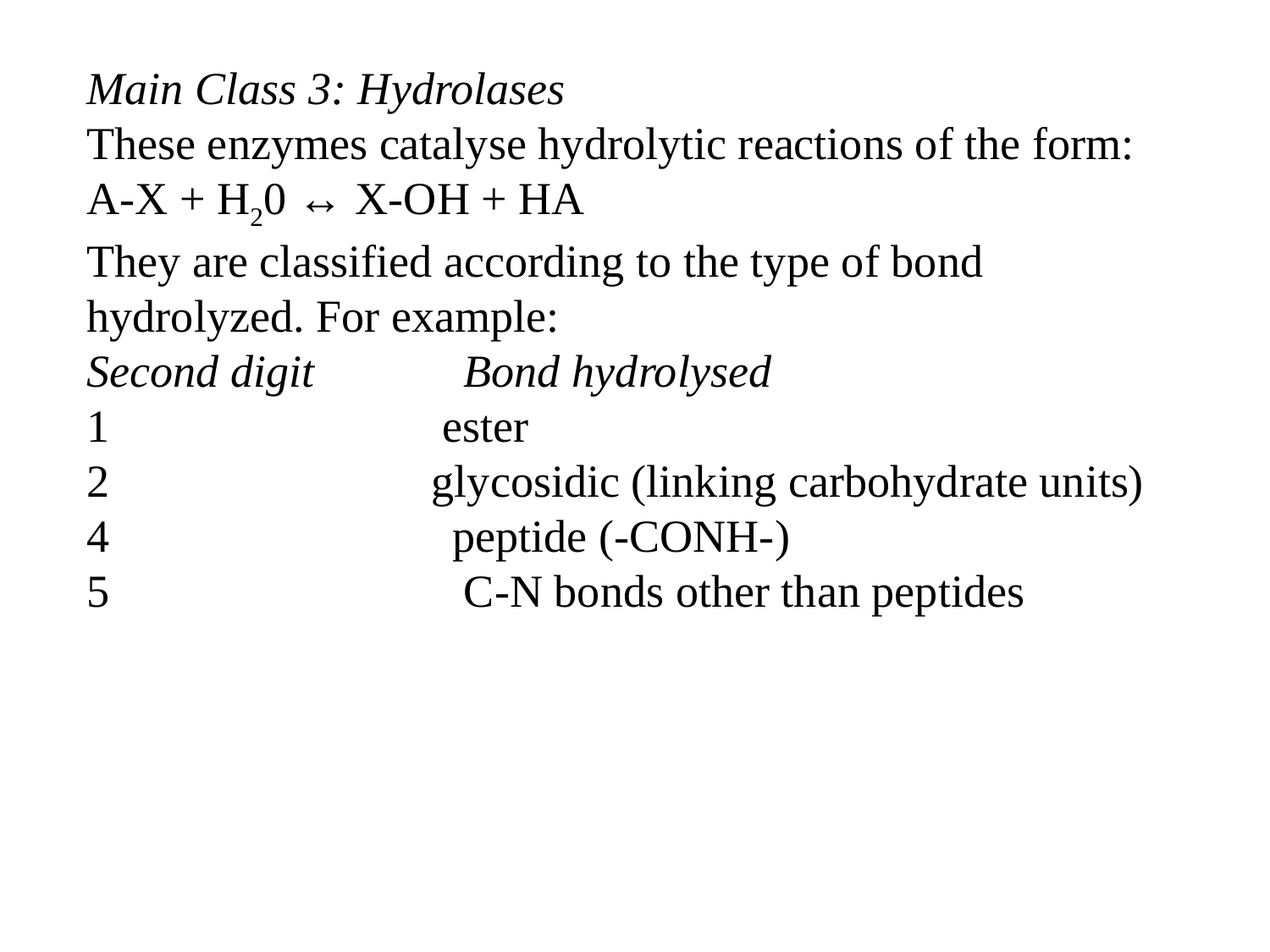

Main Class 3: Hydrolases
These enzymes catalyse hydrolytic reactions of the form:
A-X + H20 ↔ X-OH + HA
They are classified according to the type of bond hydrolyzed. For example:
Second digit             Bond hydrolysed
                           ester
                          glycosidic (linking carbohydrate units)
4                              peptide (-CONH-)
5                               C-N bonds other than peptides